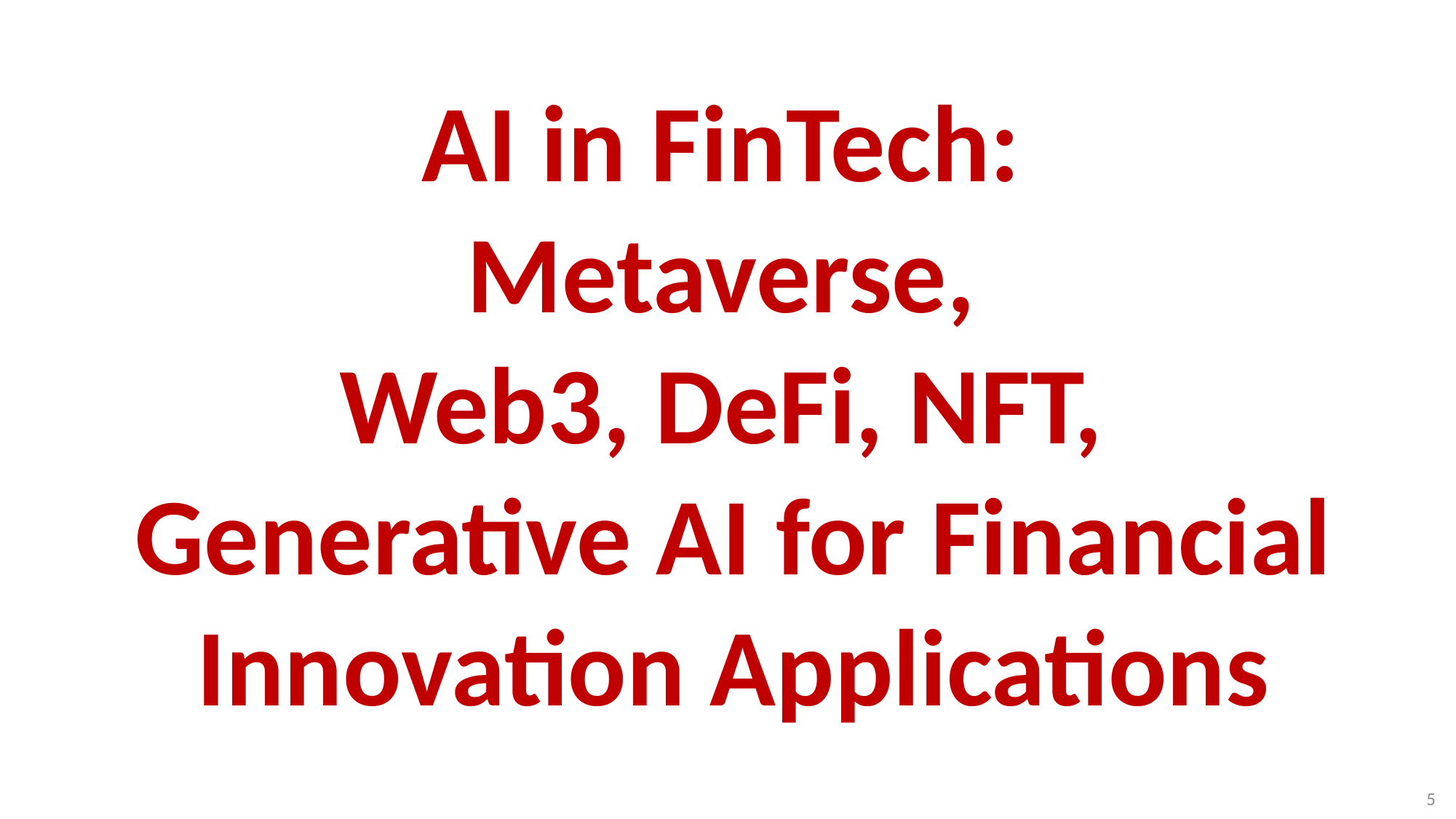

# AI in FinTech: Metaverse, Web3, DeFi, NFT, Generative AI for Financial Innovation Applications
5